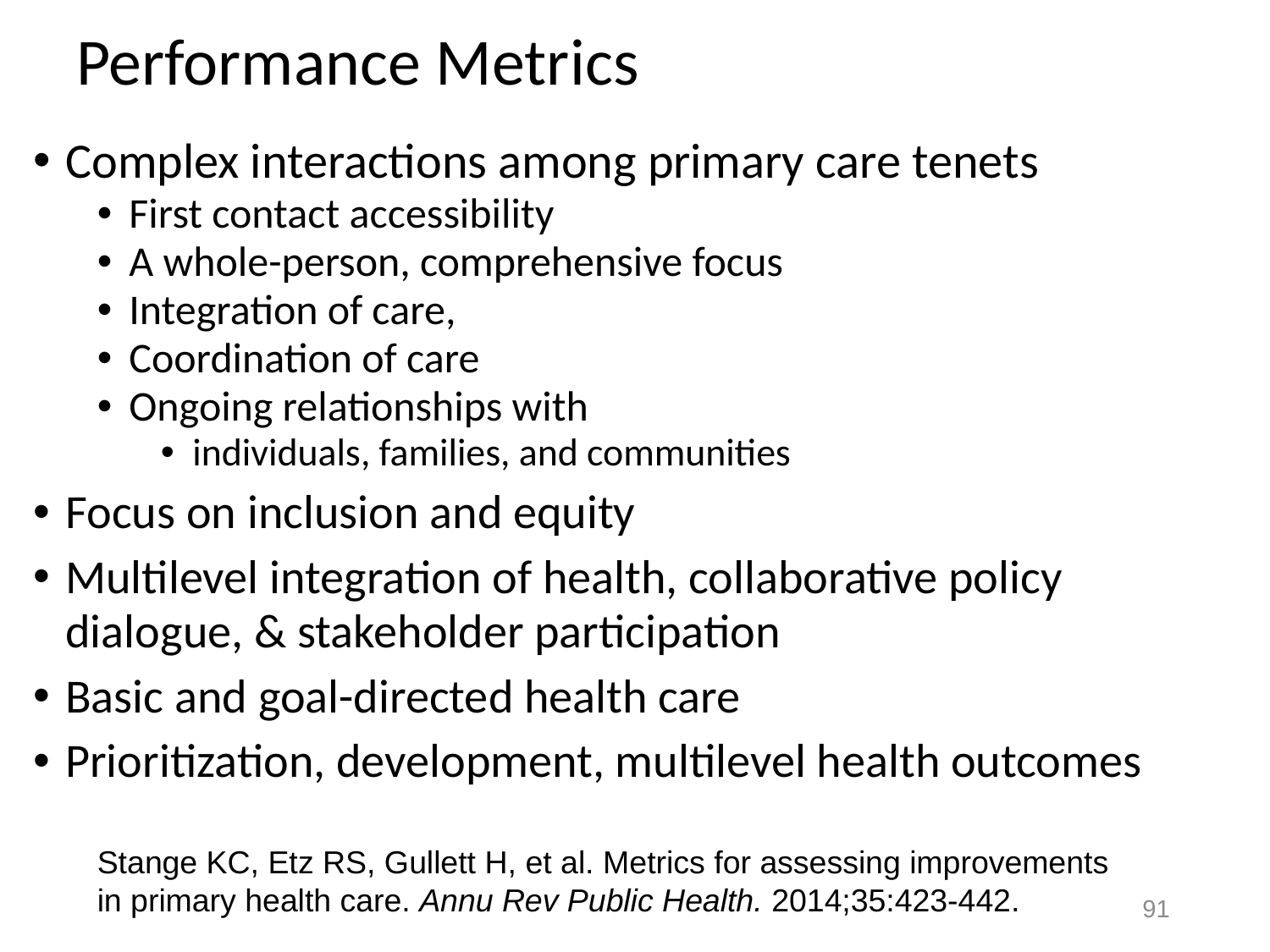

# Performance Metrics
Complex interactions among primary care tenets
First contact accessibility
A whole-person, comprehensive focus
Integration of care,
Coordination of care
Ongoing relationships with
individuals, families, and communities
Focus on inclusion and equity
Multilevel integration of health, collaborative policy dialogue, & stakeholder participation
Basic and goal-directed health care
Prioritization, development, multilevel health outcomes
Stange KC, Etz RS, Gullett H, et al. Metrics for assessing improvements in primary health care. Annu Rev Public Health. 2014;35:423-442.
91